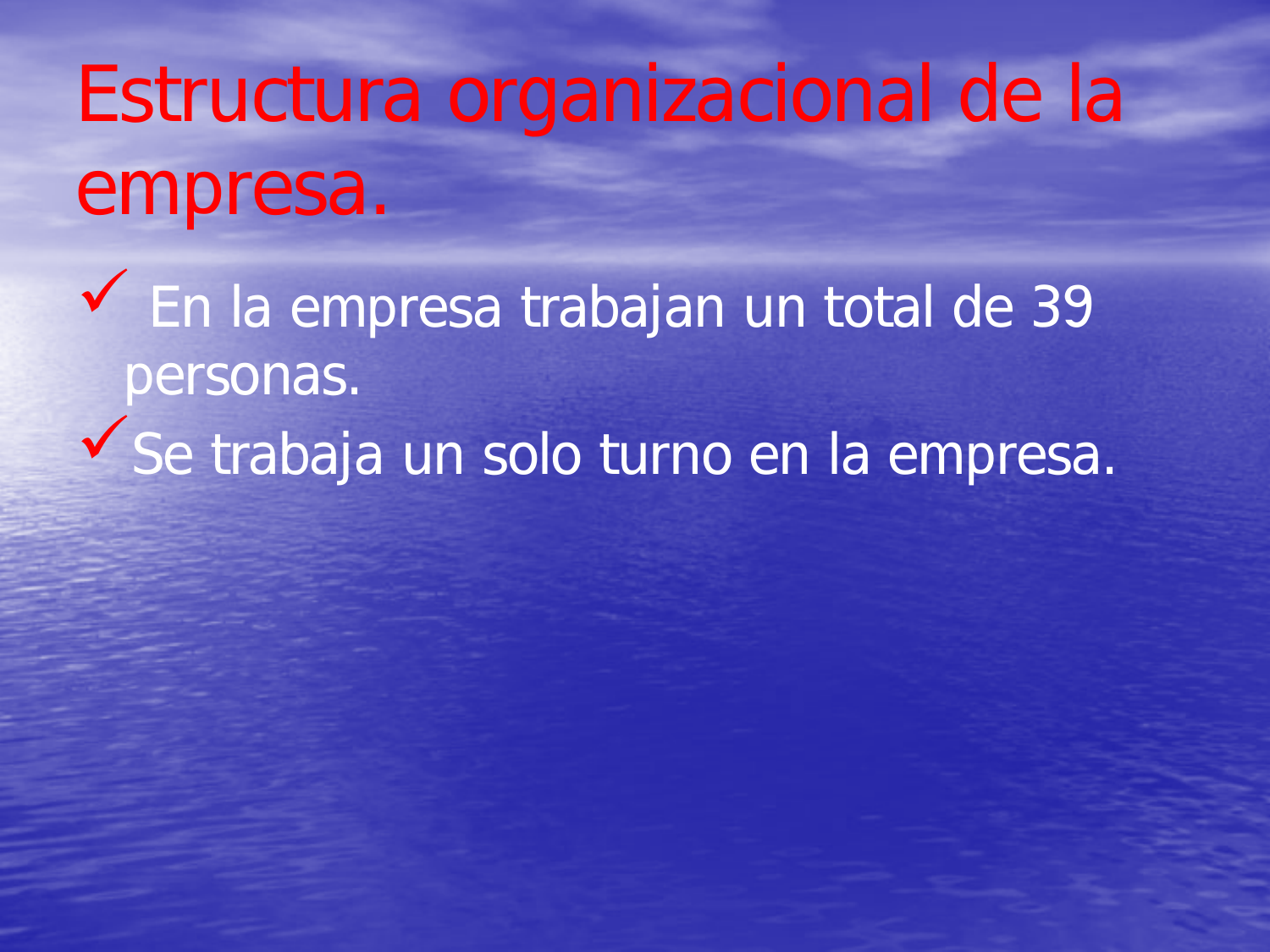

# Estructura organizacional de la empresa.
 En la empresa trabajan un total de 39 personas.
Se trabaja un solo turno en la empresa.